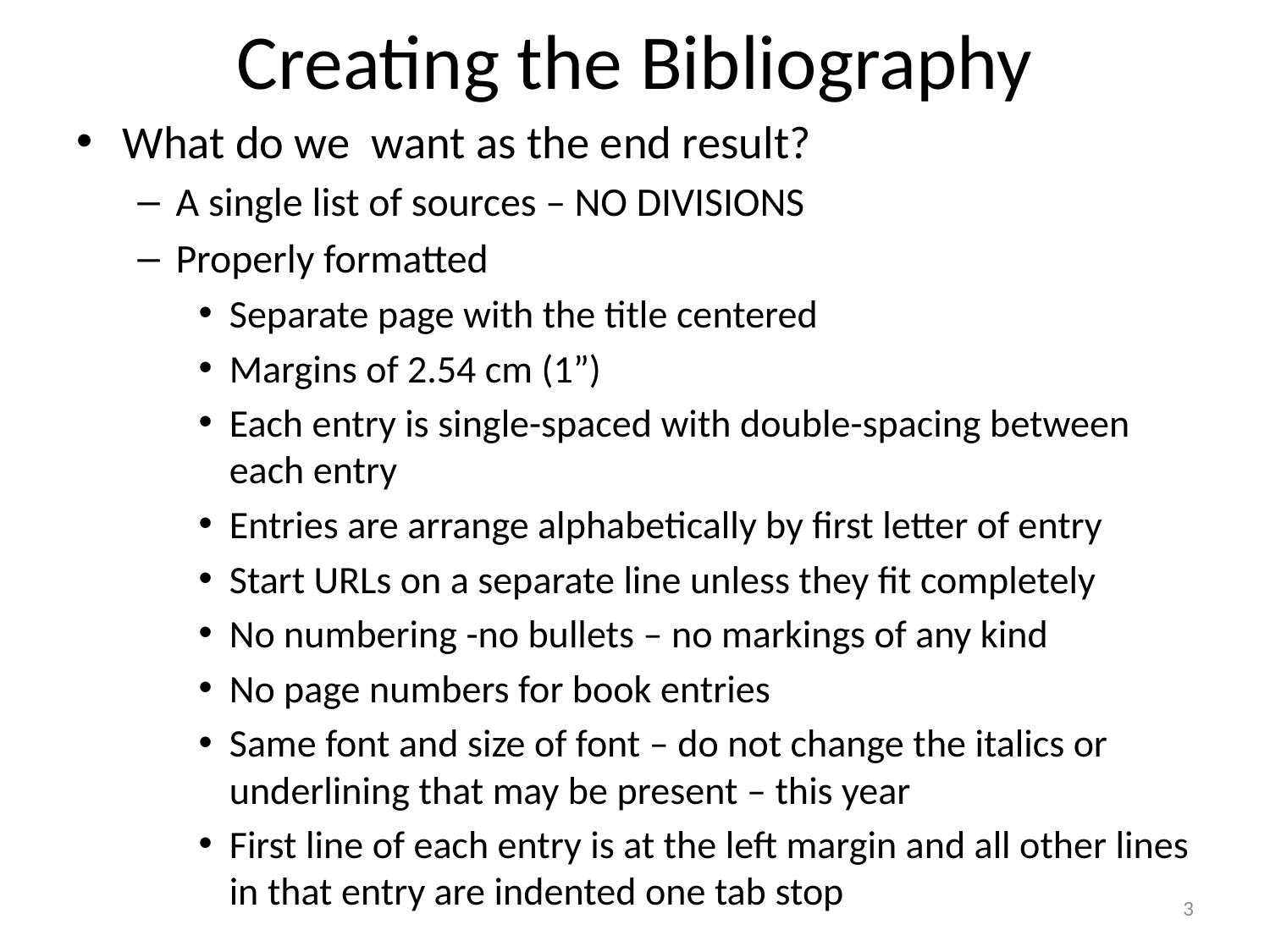

# Creating the Bibliography
What do we  want as the end result?
A single list of sources – NO DIVISIONS
Properly formatted
Separate page with the title centered
Margins of 2.54 cm (1”)
Each entry is single-spaced with double-spacing between each entry
Entries are arrange alphabetically by first letter of entry
Start URLs on a separate line unless they fit completely
No numbering -no bullets – no markings of any kind
No page numbers for book entries
Same font and size of font – do not change the italics or underlining that may be present – this year
First line of each entry is at the left margin and all other lines in that entry are indented one tab stop
3